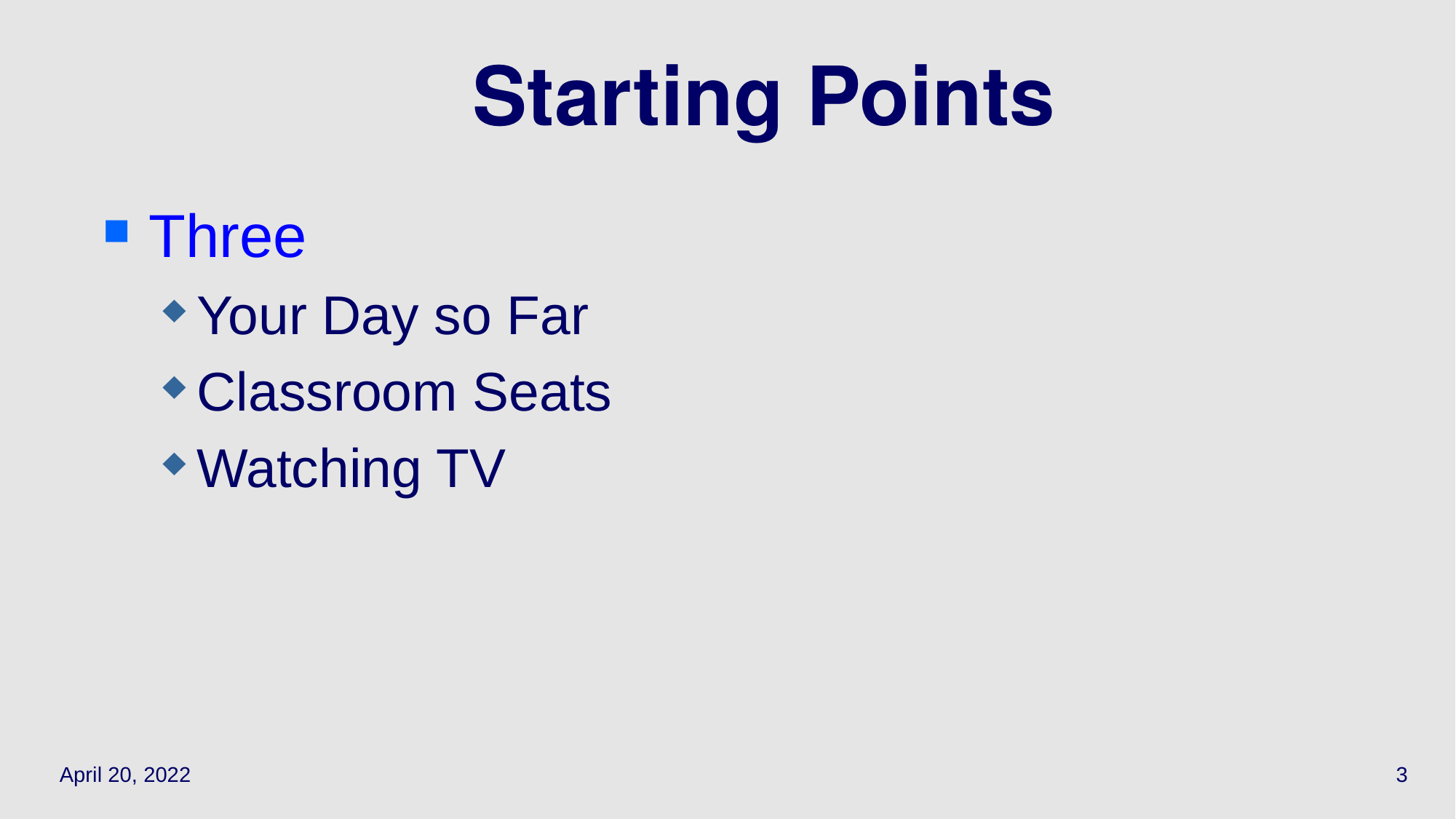

# Starting Points
Three
Your Day so Far
Classroom Seats
Watching TV
April 20, 2022
3